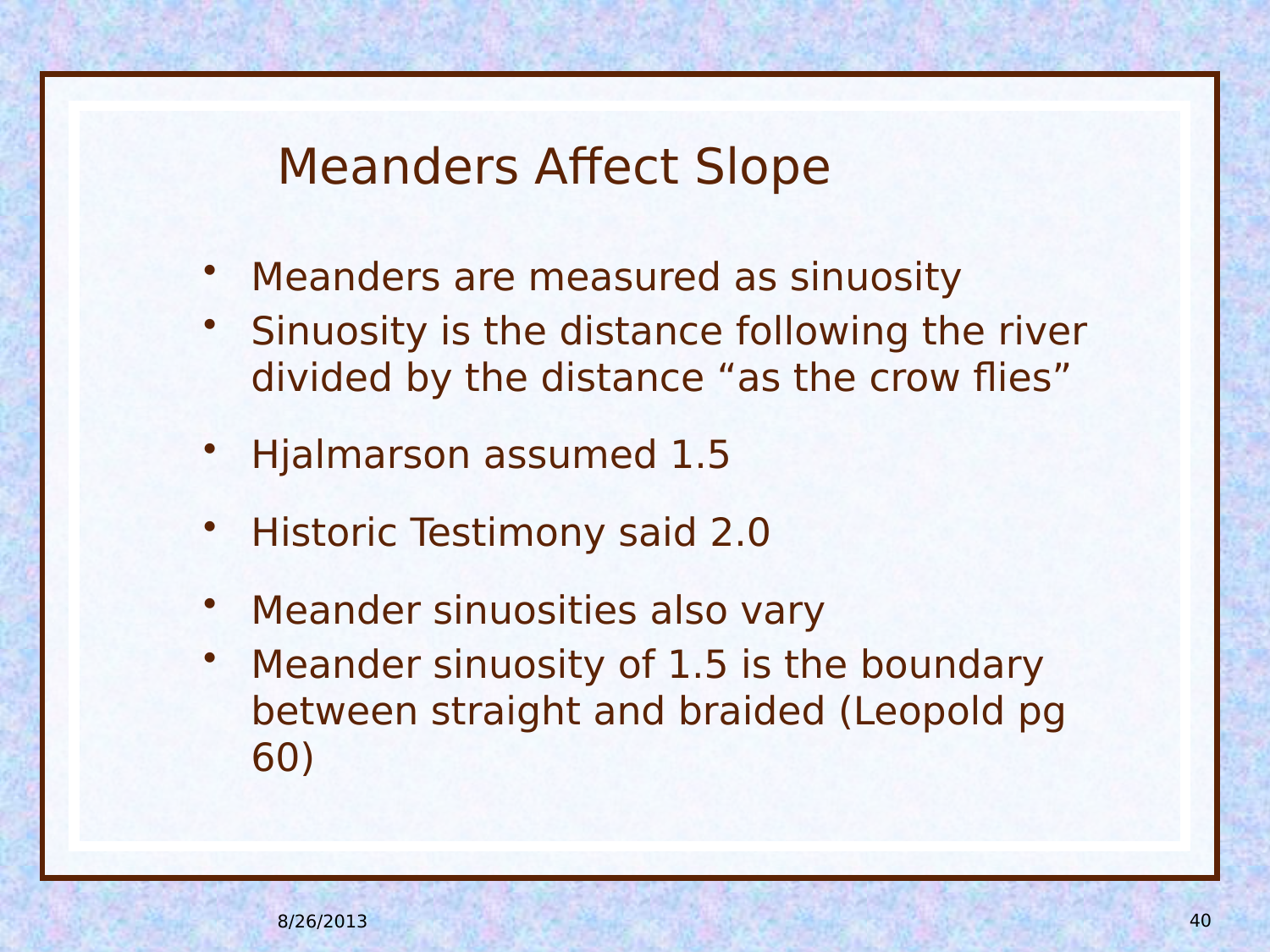

# Meanders Affect Slope
Meanders are measured as sinuosity
Sinuosity is the distance following the river divided by the distance “as the crow flies”
Hjalmarson assumed 1.5
Historic Testimony said 2.0
Meander sinuosities also vary
Meander sinuosity of 1.5 is the boundary between straight and braided (Leopold pg 60)
8/26/2013
40